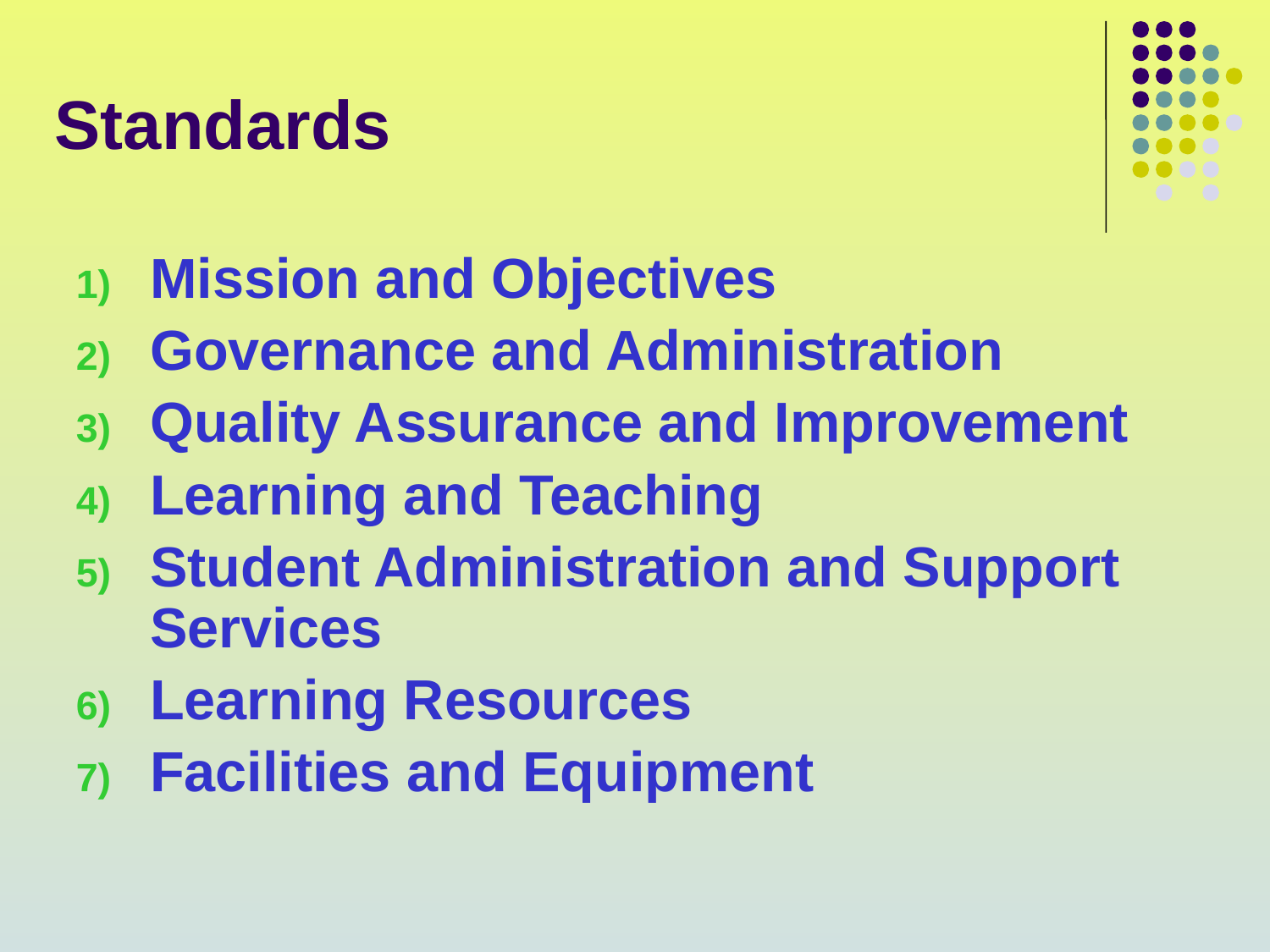

Standards

Mission and Objectives
Governance and Administration
Quality Assurance and Improvement
Learning and Teaching
Student Administration and Support Services
Learning Resources
Facilities and Equipment